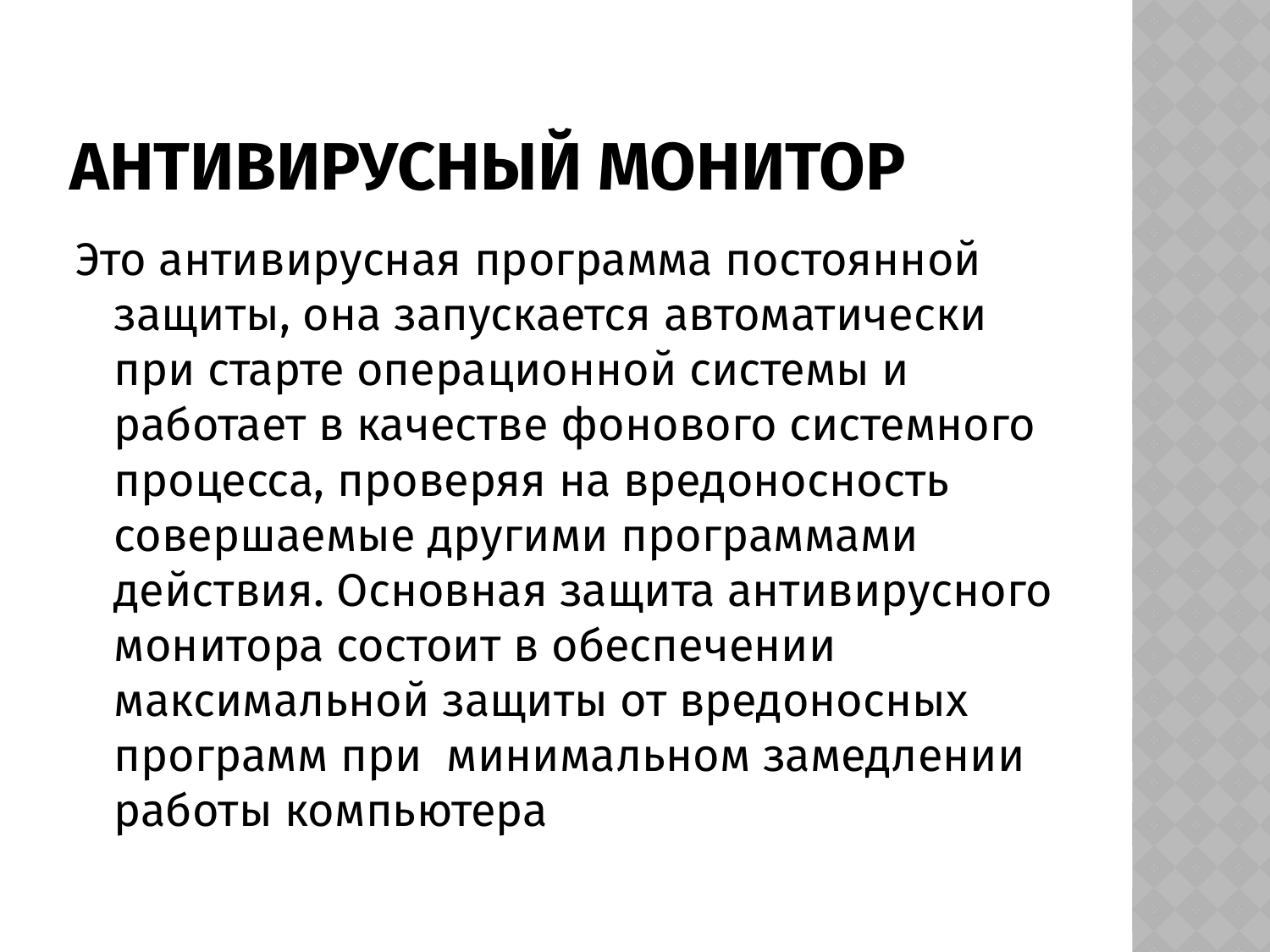

# Антивирусный монитор
Это антивирусная программа постоянной защиты, она запускается автоматически при старте операционной системы и работает в качестве фонового системного процесса, проверяя на вредоносность совершаемые другими программами действия. Основная защита антивирусного монитора состоит в обеспечении максимальной защиты от вредоносных программ при  минимальном замедлении  работы компьютера